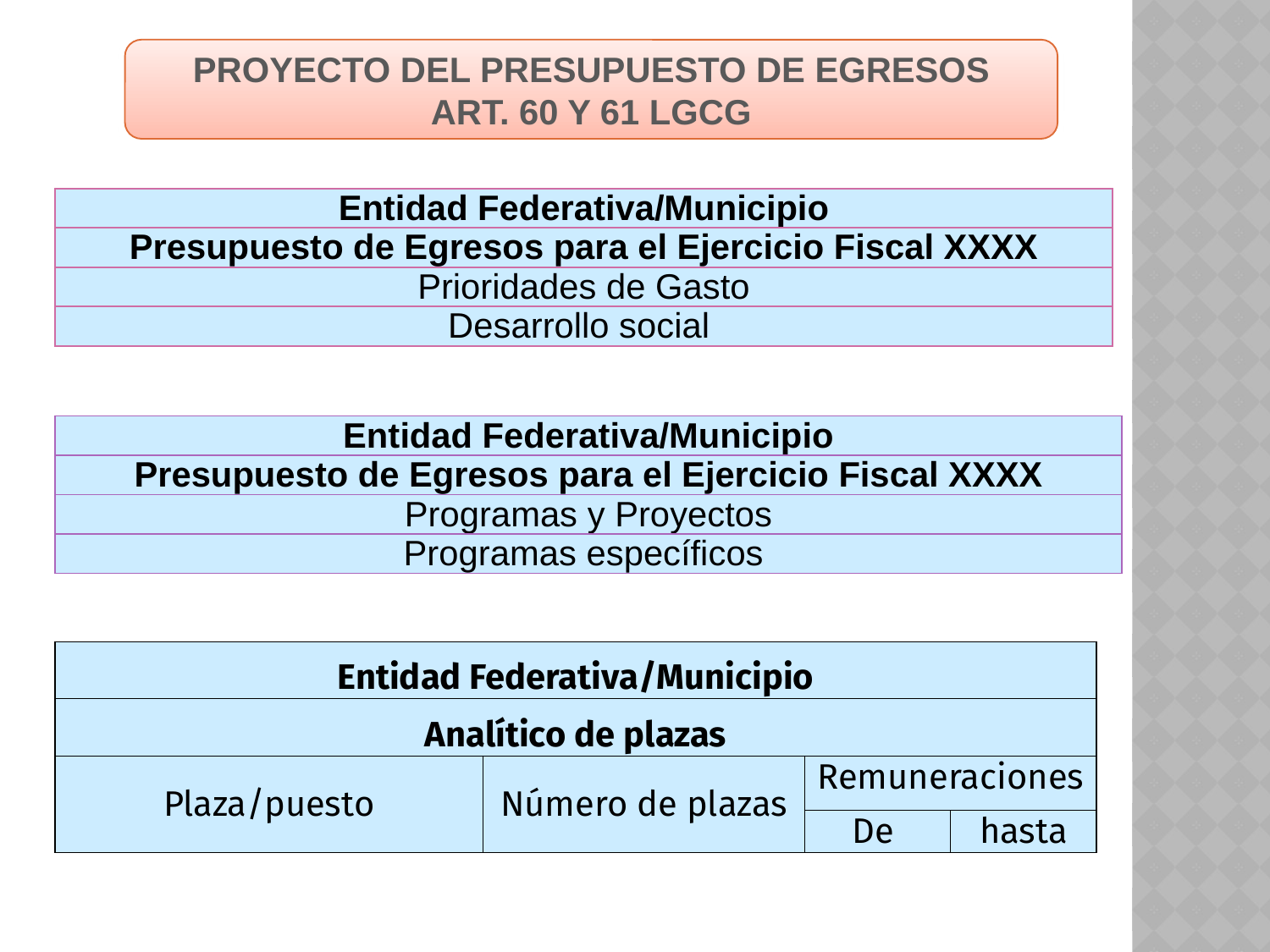

PROYECTO DEL PRESUPUESTO DE EGRESOS
ART. 60 Y 61 LGCG
| Entidad Federativa/Municipio |
| --- |
| Presupuesto de Egresos para el Ejercicio Fiscal XXXX |
| Prioridades de Gasto |
| Desarrollo social |
| Entidad Federativa/Municipio |
| --- |
| Presupuesto de Egresos para el Ejercicio Fiscal XXXX |
| Programas y Proyectos |
| Programas específicos |
| Entidad Federativa/Municipio |  |  |  |
| --- | --- | --- | --- |
| Analítico de plazas |  |  |  |
| Plaza/puesto | Número de plazas | Remuneraciones |  |
|  |  | De | hasta |